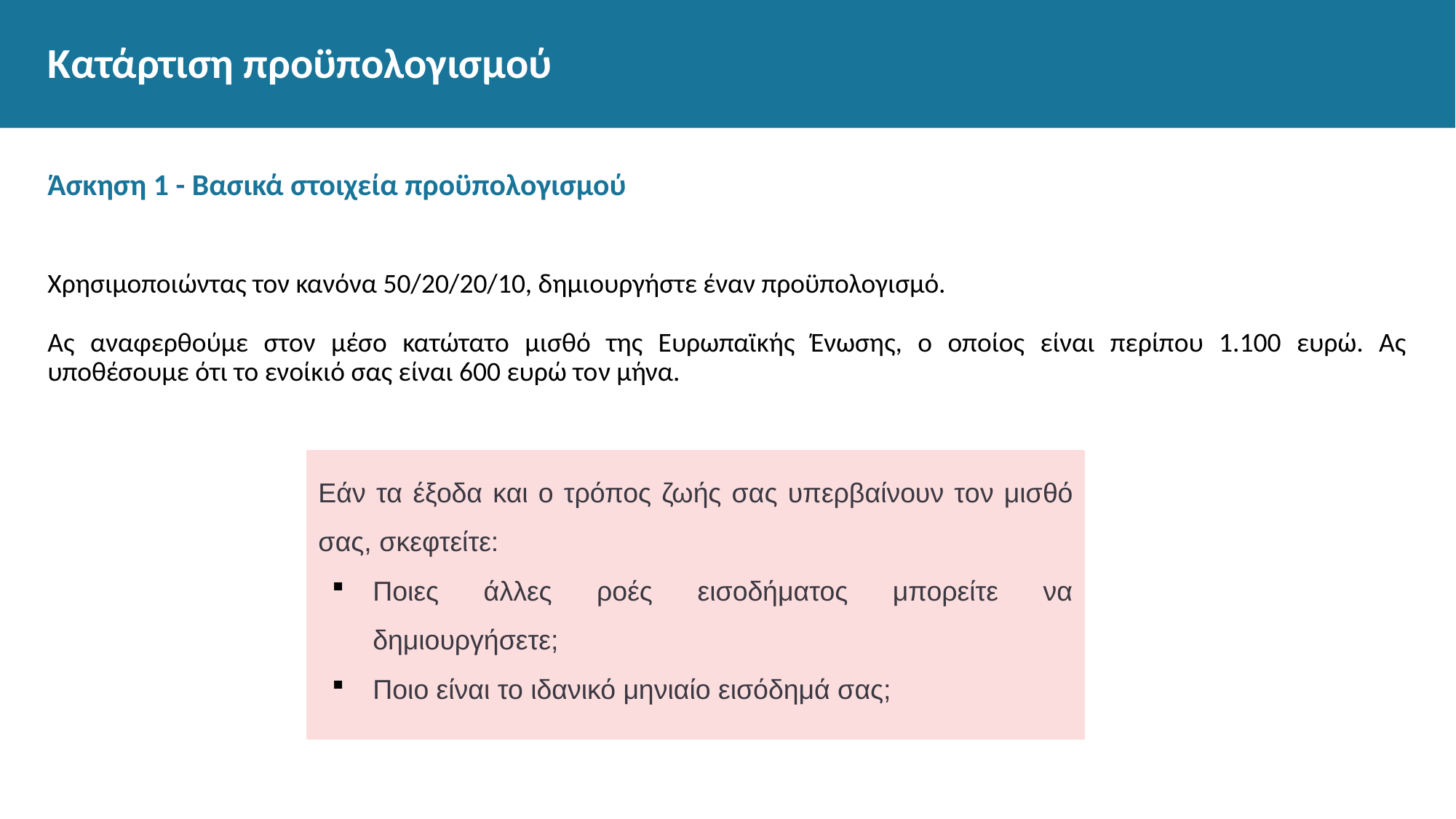

# Κατάρτιση προϋπολογισμού
Άσκηση 1 - Βασικά στοιχεία προϋπολογισμού
Χρησιμοποιώντας τον κανόνα 50/20/20/10, δημιουργήστε έναν προϋπολογισμό.

Ας αναφερθούμε στον μέσο κατώτατο μισθό της Ευρωπαϊκής Ένωσης, ο οποίος είναι περίπου 1.100 ευρώ. Ας υποθέσουμε ότι το ενοίκιό σας είναι 600 ευρώ τον μήνα.

Εάν τα έξοδα και ο τρόπος ζωής σας υπερβαίνουν τον μισθό σας, σκεφτείτε:
Ποιες άλλες ροές εισοδήματος μπορείτε να δημιουργήσετε;
Ποιο είναι το ιδανικό μηνιαίο εισόδημά σας;